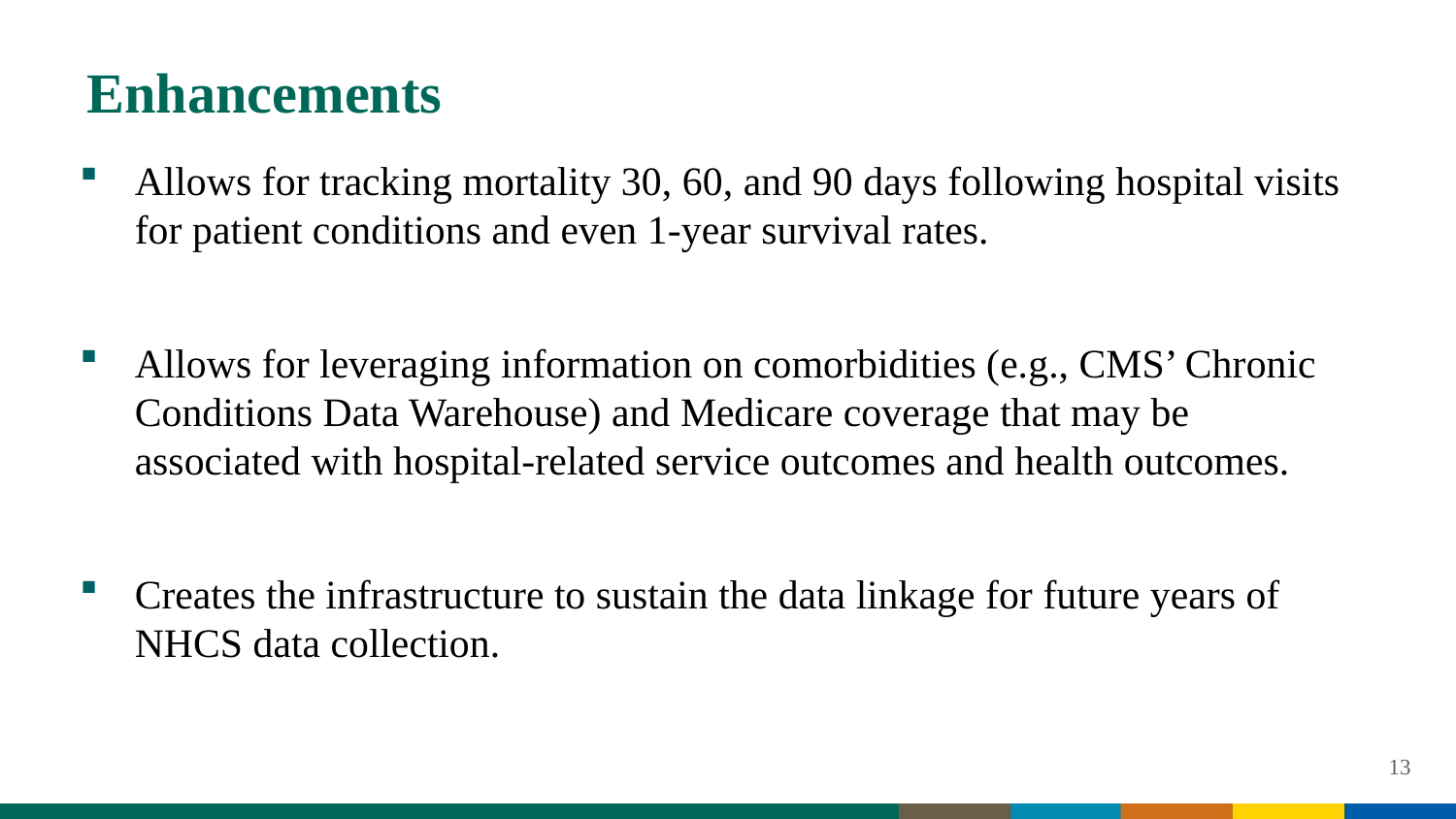

# Enhancements
Allows for tracking mortality 30, 60, and 90 days following hospital visits for patient conditions and even 1-year survival rates.

Allows for leveraging information on comorbidities (e.g., CMS’ Chronic Conditions Data Warehouse) and Medicare coverage that may be associated with hospital-related service outcomes and health outcomes.

Creates the infrastructure to sustain the data linkage for future years of NHCS data collection.